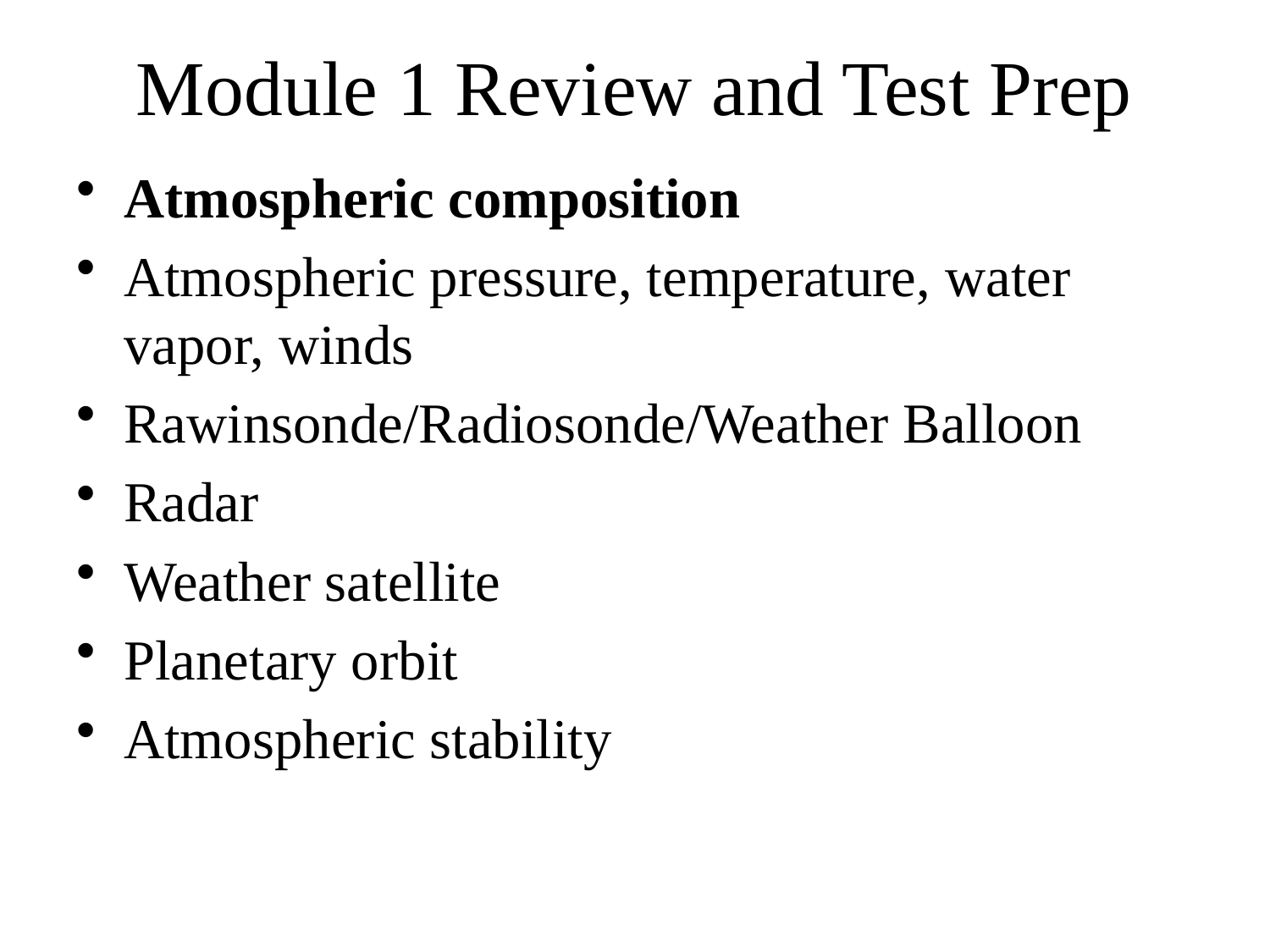

# Module 1 Review and Test Prep
Atmospheric composition
Atmospheric pressure, temperature, water vapor, winds
Rawinsonde/Radiosonde/Weather Balloon
Radar
Weather satellite
Planetary orbit
Atmospheric stability